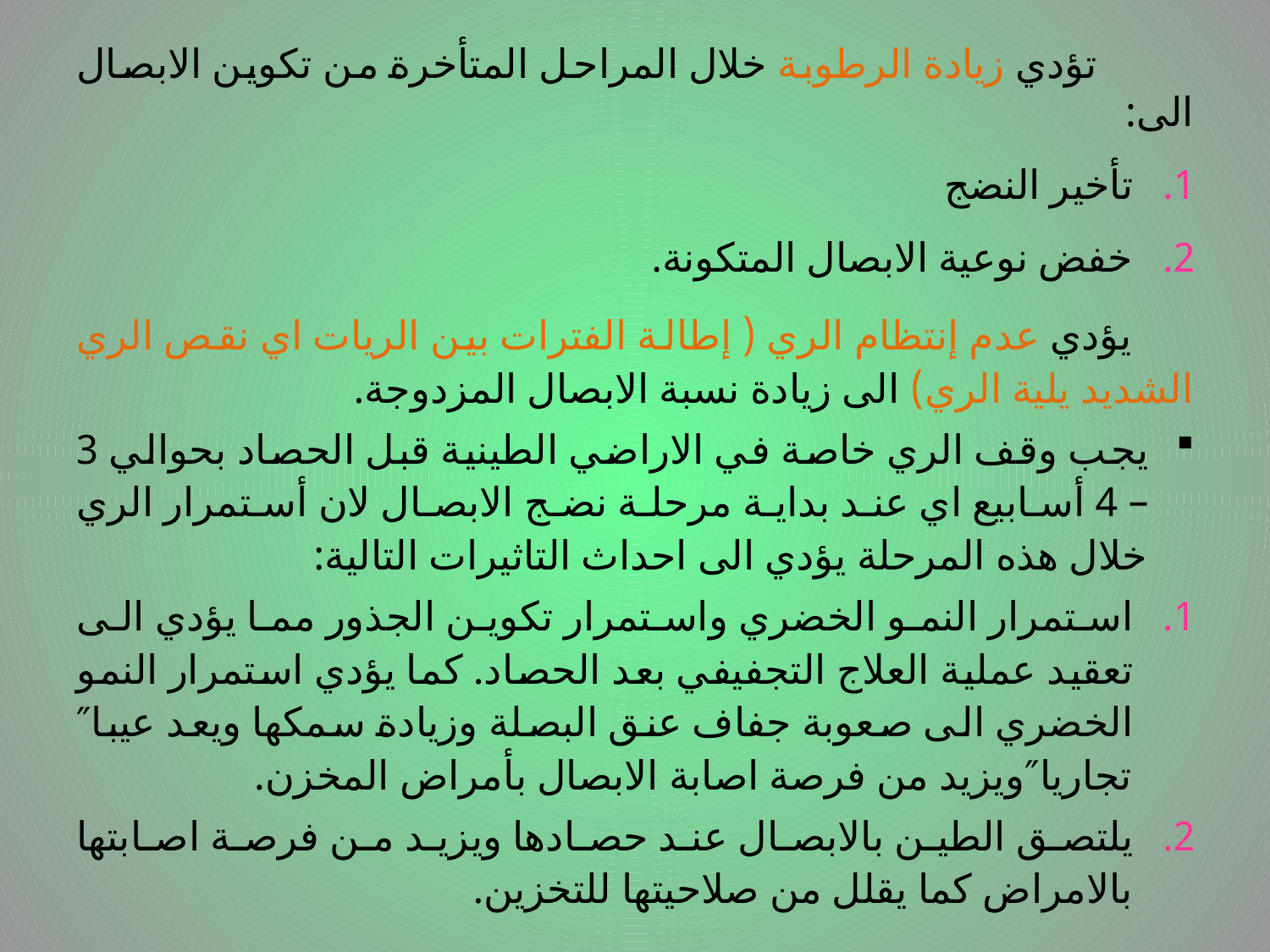

تؤدي زيادة الرطوبة خلال المراحل المتأخرة من تكوين الابصال الى:
تأخير النضج
خفض نوعية الابصال المتكونة.
      يؤدي عدم إنتظام الري ( إطالة الفترات بين الريات اي نقص الري الشديد يلية الري) الى زيادة نسبة الابصال المزدوجة.
يجب وقف الري خاصة في الاراضي الطينية قبل الحصاد بحوالي 3 – 4 أسابيع اي عند بداية مرحلة نضج الابصال لان أستمرار الري خلال هذه المرحلة يؤدي الى احداث التاثيرات التالية:
استمرار النمو الخضري واستمرار تكوين الجذور مما يؤدي الى تعقيد عملية العلاج التجفيفي بعد الحصاد. كما يؤدي استمرار النمو الخضري الى صعوبة جفاف عنق البصلة وزيادة سمكها ويعد عيبا″ تجاريا″ويزيد من فرصة اصابة الابصال بأمراض المخزن.
يلتصق الطين بالابصال عند حصادها ويزيد من فرصة اصابتها بالامراض كما يقلل من صلاحيتها للتخزين.

# .